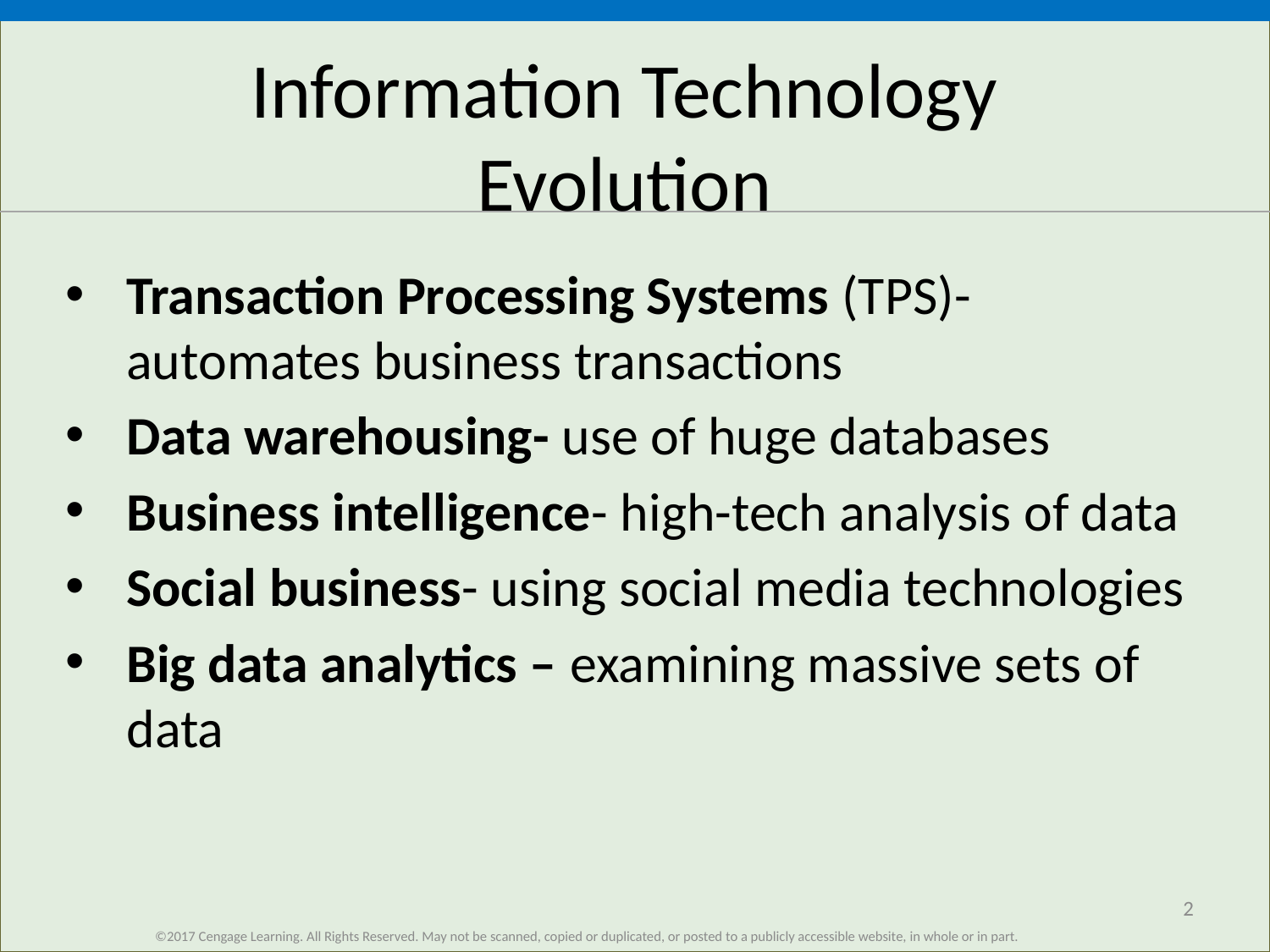

# Information Technology Evolution
Transaction Processing Systems (TPS)-automates business transactions
Data warehousing- use of huge databases
Business intelligence- high-tech analysis of data
Social business- using social media technologies
Big data analytics – examining massive sets of data
2
©2017 Cengage Learning. All Rights Reserved. May not be scanned, copied or duplicated, or posted to a publicly accessible website, in whole or in part.